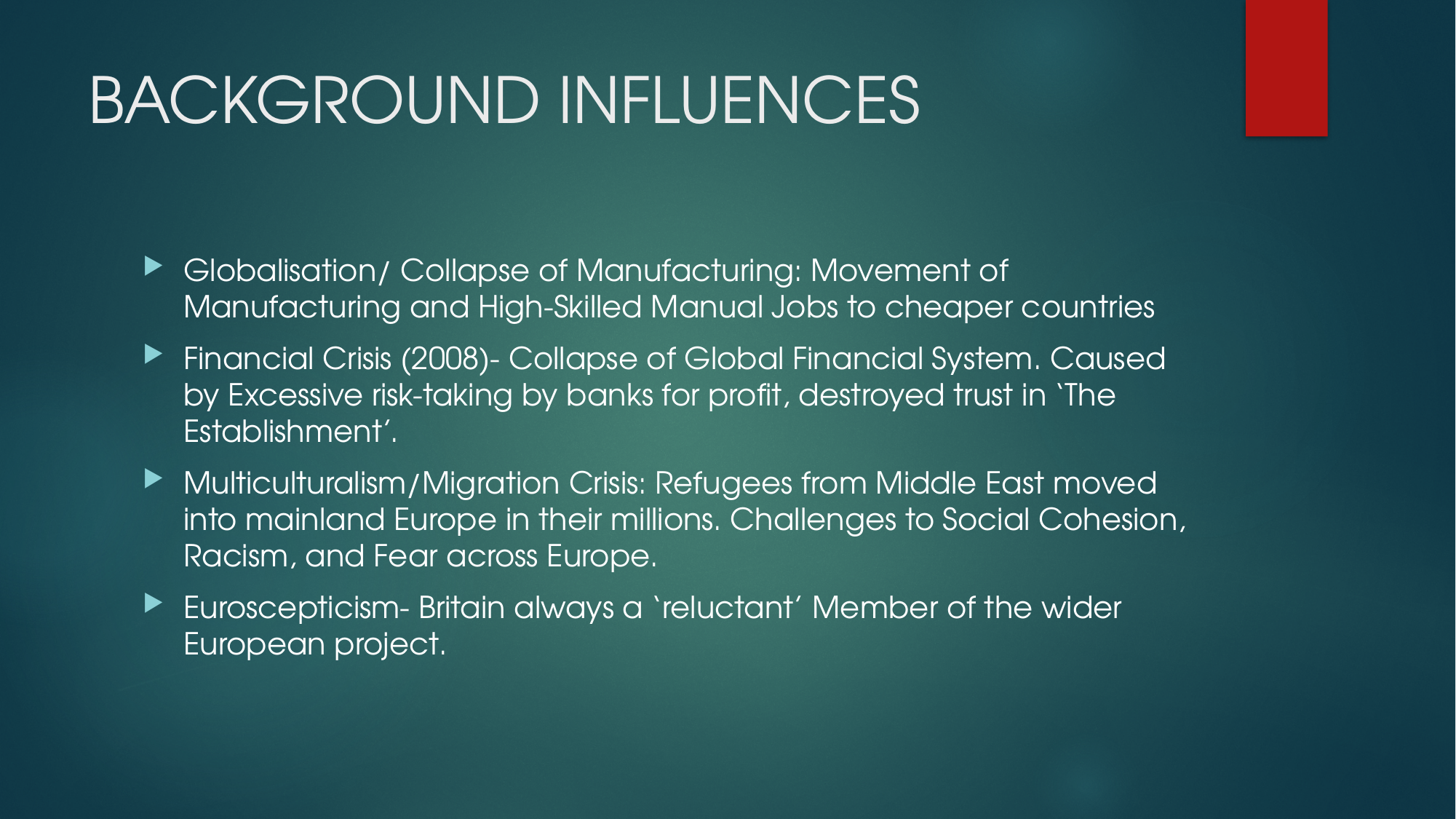

# BACKGROUND INFLUENCES
Globalisation/ Collapse of Manufacturing: Movement of Manufacturing and High-Skilled Manual Jobs to cheaper countries
Financial Crisis (2008)- Collapse of Global Financial System. Caused by Excessive risk-taking by banks for profit, destroyed trust in ‘The Establishment’.
Multiculturalism/Migration Crisis: Refugees from Middle East moved into mainland Europe in their millions. Challenges to Social Cohesion, Racism, and Fear across Europe.
Euroscepticism- Britain always a ‘reluctant’ Member of the wider European project.